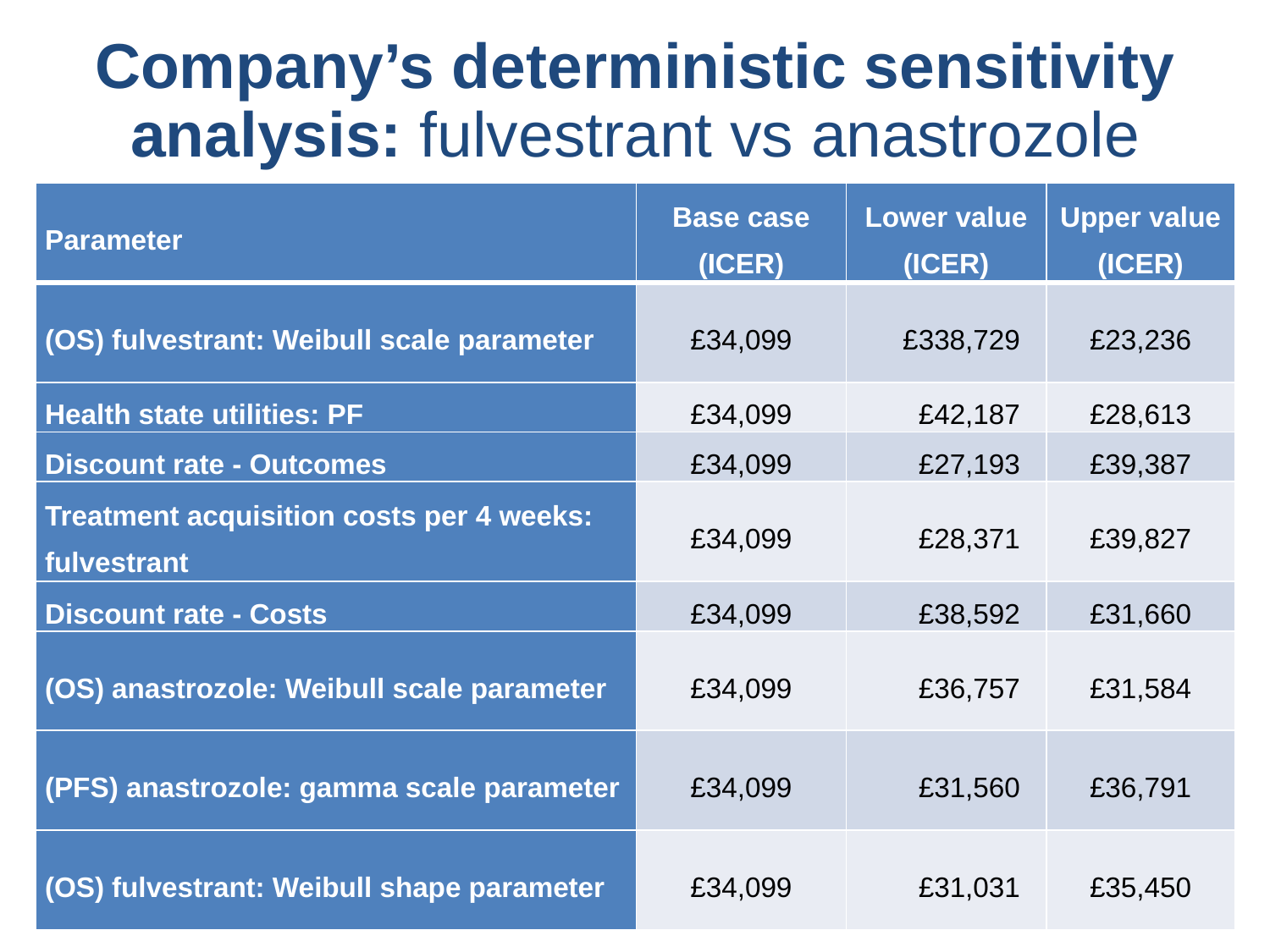

# Company’s deterministic sensitivity analysis: fulvestrant vs anastrozole
| Parameter | Base case (ICER) | Lower value (ICER) | Upper value (ICER) |
| --- | --- | --- | --- |
| (OS) fulvestrant: Weibull scale parameter | £34,099 | £338,729 | £23,236 |
| Health state utilities: PF | £34,099 | £42,187 | £28,613 |
| Discount rate - Outcomes | £34,099 | £27,193 | £39,387 |
| Treatment acquisition costs per 4 weeks: fulvestrant | £34,099 | £28,371 | £39,827 |
| Discount rate - Costs | £34,099 | £38,592 | £31,660 |
| (OS) anastrozole: Weibull scale parameter | £34,099 | £36,757 | £31,584 |
| (PFS) anastrozole: gamma scale parameter | £34,099 | £31,560 | £36,791 |
| (OS) fulvestrant: Weibull shape parameter | £34,099 | £31,031 | £35,450 |
17